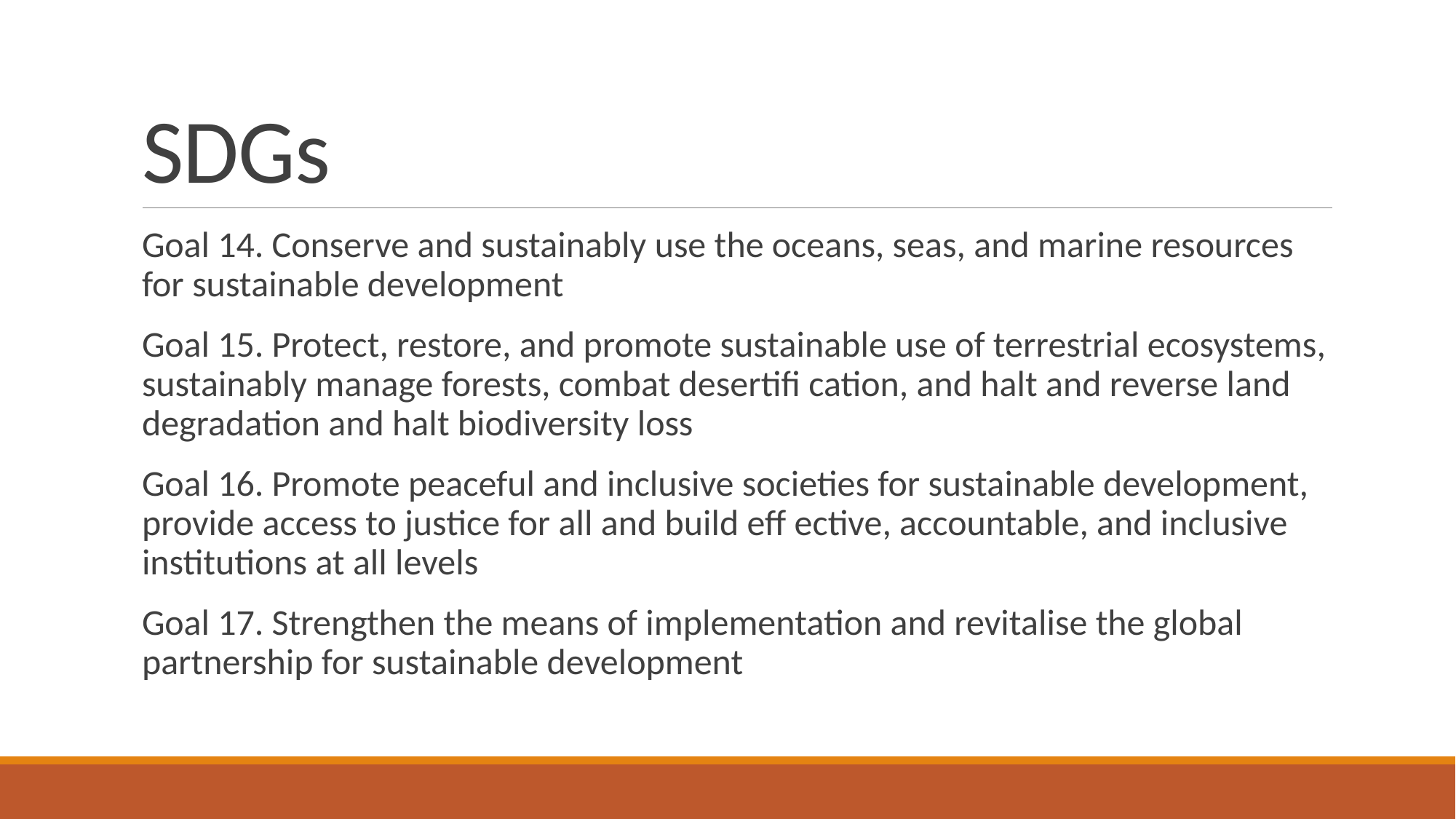

# SDGs
Goal 14. Conserve and sustainably use the oceans, seas, and marine resources for sustainable development
Goal 15. Protect, restore, and promote sustainable use of terrestrial ecosystems, sustainably manage forests, combat desertifi cation, and halt and reverse land degradation and halt biodiversity loss
Goal 16. Promote peaceful and inclusive societies for sustainable development, provide access to justice for all and build eff ective, accountable, and inclusive institutions at all levels
Goal 17. Strengthen the means of implementation and revitalise the global partnership for sustainable development